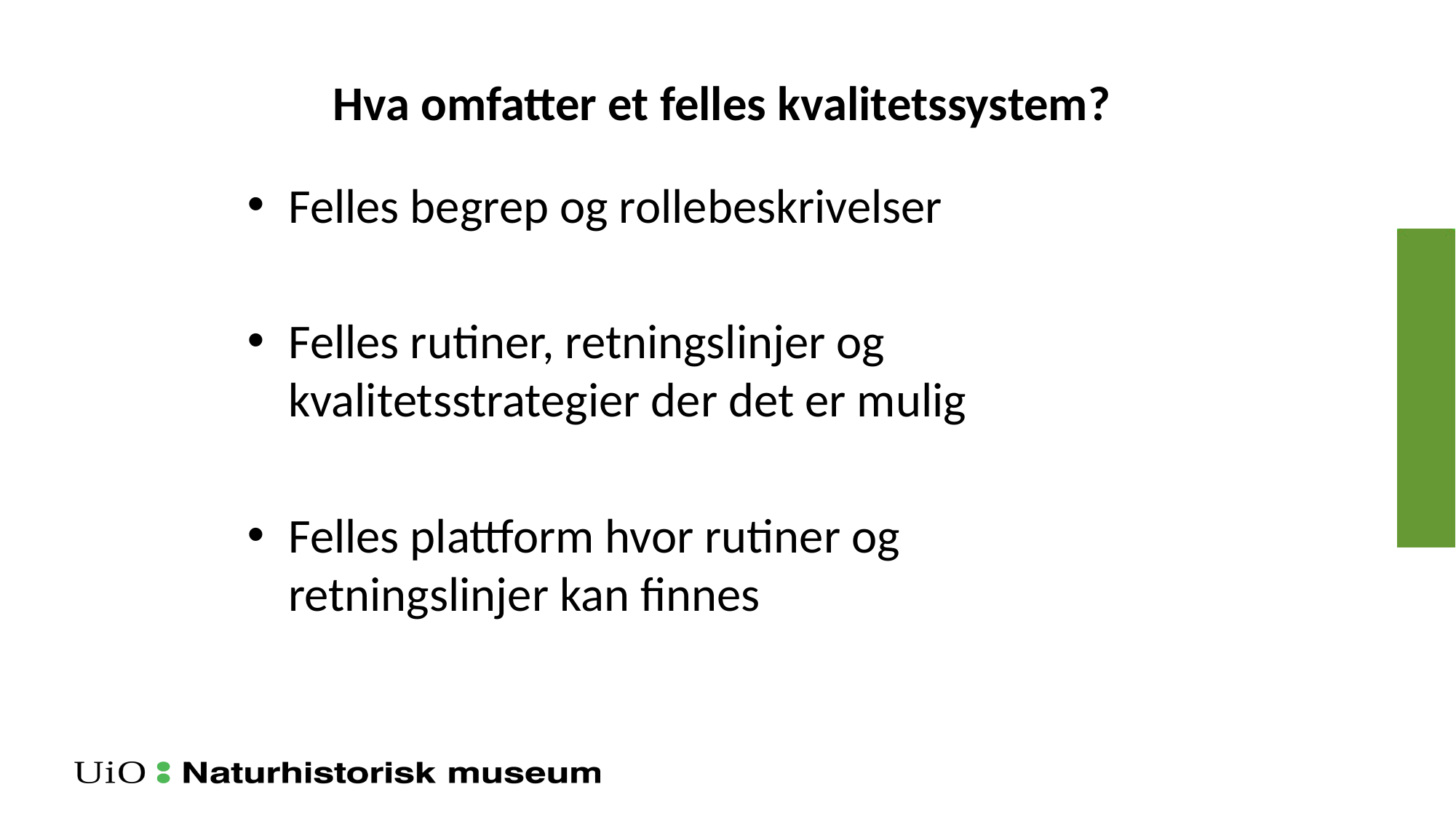

# Hva omfatter et felles kvalitetssystem?
Felles begrep og rollebeskrivelser

Felles rutiner, retningslinjer og kvalitetsstrategier der det er mulig

Felles plattform hvor rutiner og retningslinjer kan finnes